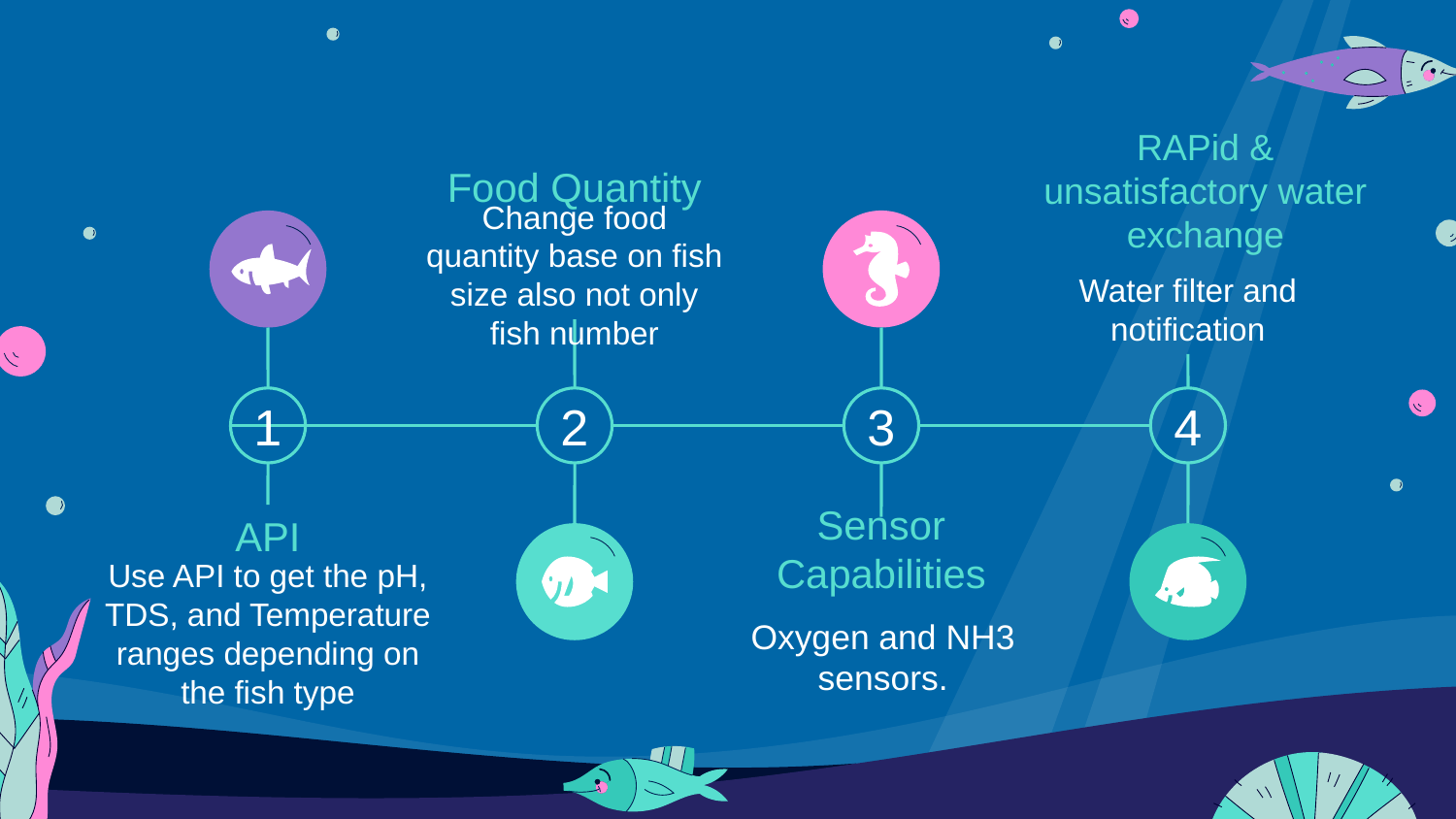

RAPid & unsatisfactory water exchange
Food Quantity

Change food quantity base on fish size also not only fish number

Water filter and notification
1
2
3
4
API
Sensor Capabilities

Use API to get the pH, TDS, and Temperature ranges depending on the fish type
Oxygen and NH3 sensors.